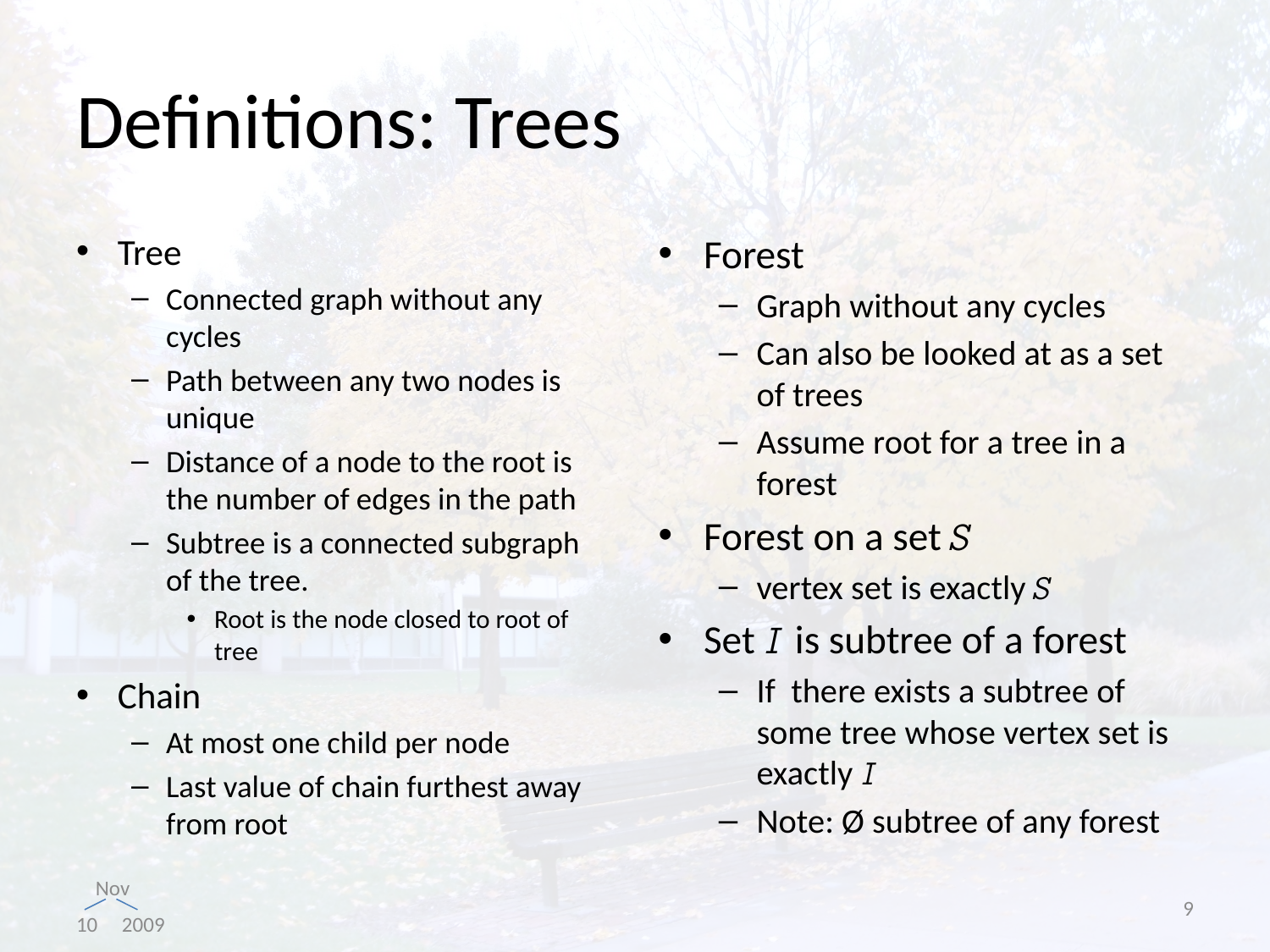

# Definitions: Trees
Tree
Connected graph without any cycles
Path between any two nodes is unique
Distance of a node to the root is the number of edges in the path
Subtree is a connected subgraph of the tree.
Root is the node closed to root of tree
Chain
At most one child per node
Last value of chain furthest away from root
Forest
Graph without any cycles
Can also be looked at as a set of trees
Assume root for a tree in a forest
Forest on a set S
vertex set is exactly S
Set I is subtree of a forest
If  there exists a subtree of some tree whose vertex set is exactly I
Note: Ø subtree of any forest
9